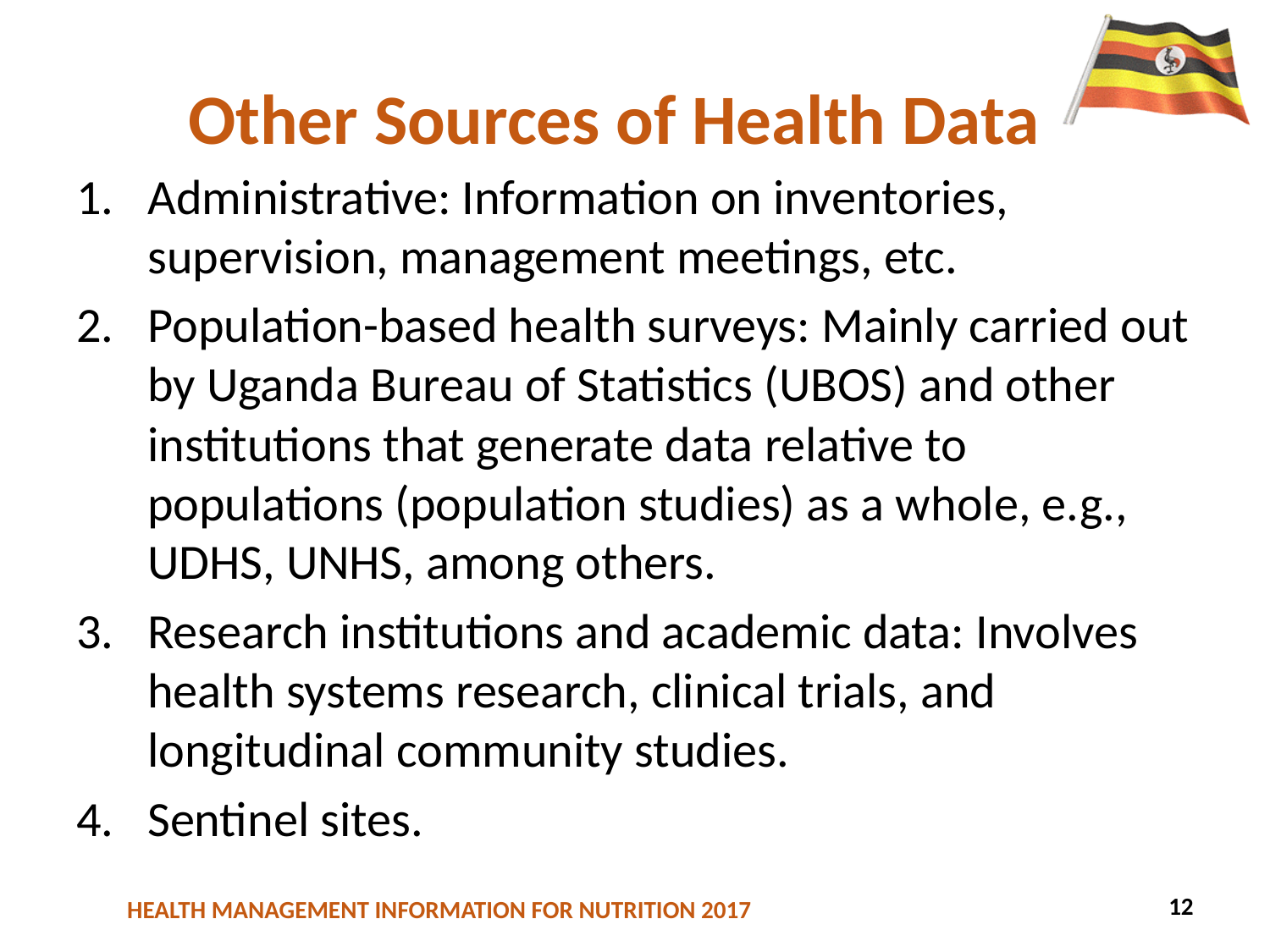

# Other Sources of Health Data
Administrative: Information on inventories, supervision, management meetings, etc.
Population-based health surveys: Mainly carried out by Uganda Bureau of Statistics (UBOS) and other institutions that generate data relative to populations (population studies) as a whole, e.g., UDHS, UNHS, among others.
Research institutions and academic data: Involves health systems research, clinical trials, and longitudinal community studies.
Sentinel sites.

12
20